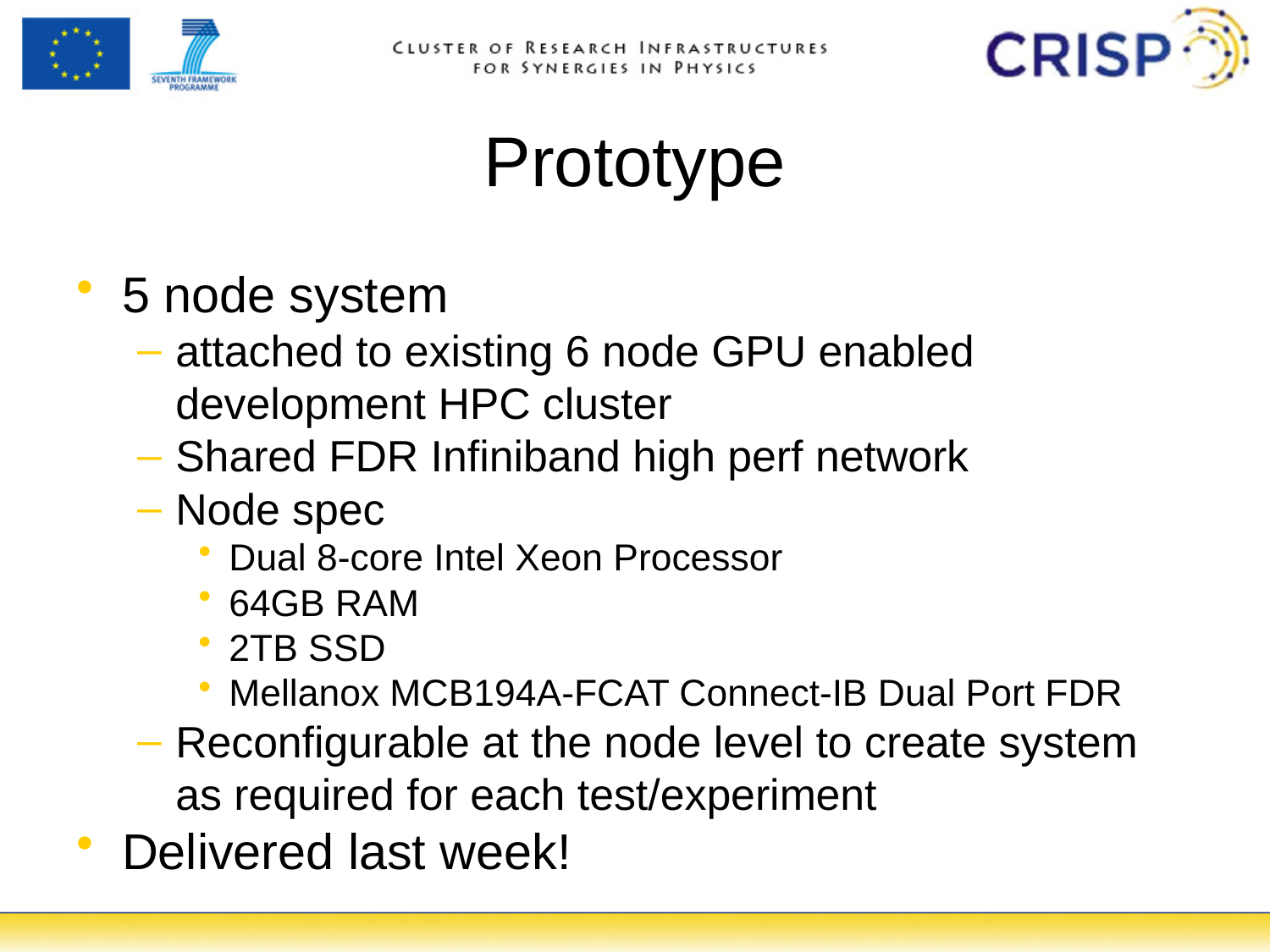

# Prototype
5 node system
attached to existing 6 node GPU enabled development HPC cluster
Shared FDR Infiniband high perf network
Node spec
Dual 8-core Intel Xeon Processor
64GB RAM
2TB SSD
Mellanox MCB194A-FCAT Connect-IB Dual Port FDR
Reconfigurable at the node level to create system as required for each test/experiment
Delivered last week!